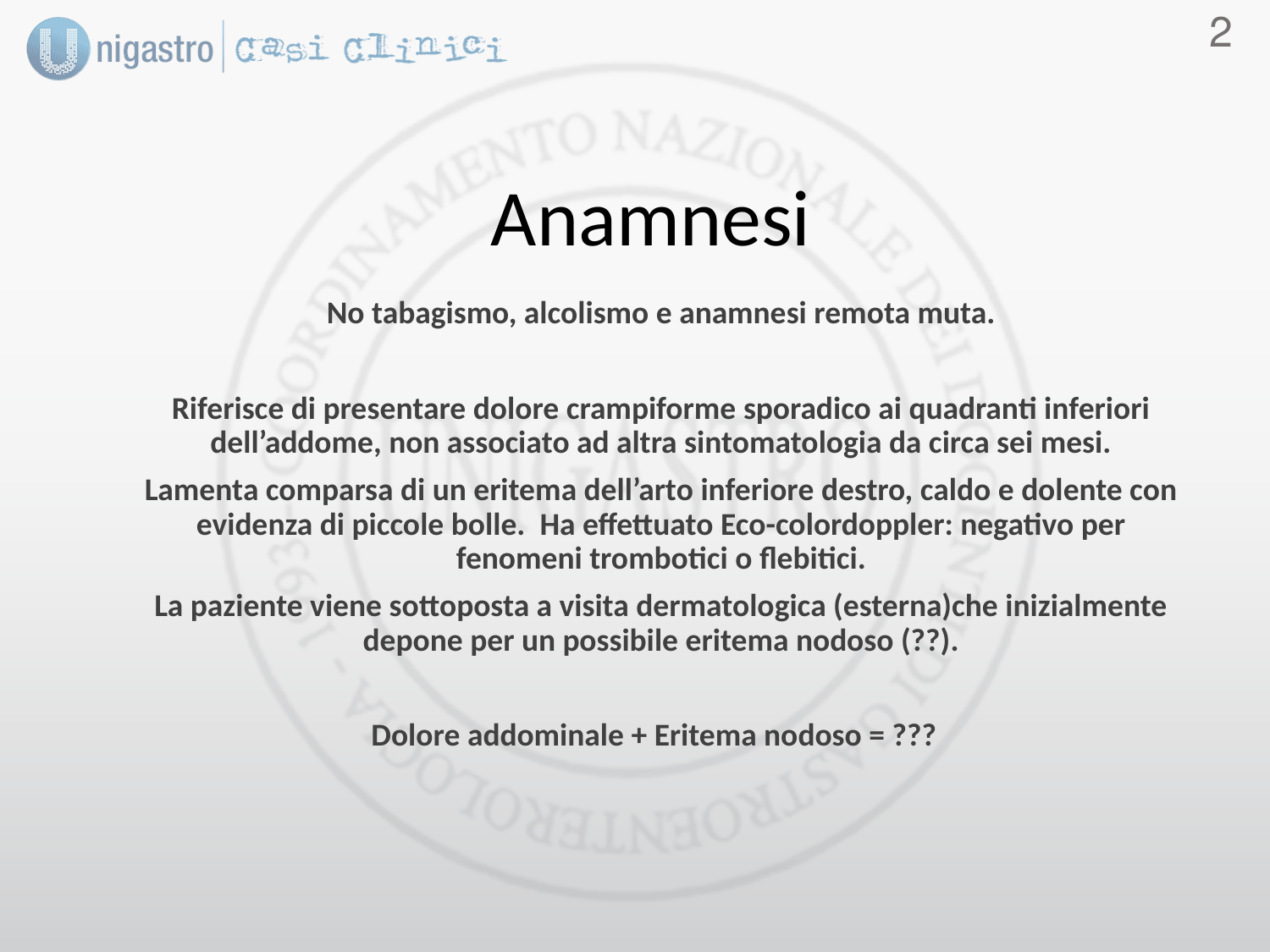

2
Anamnesi
No tabagismo, alcolismo e anamnesi remota muta.

Riferisce di presentare dolore crampiforme sporadico ai quadranti inferiori dell’addome, non associato ad altra sintomatologia da circa sei mesi.
Lamenta comparsa di un eritema dell’arto inferiore destro, caldo e dolente con evidenza di piccole bolle.  Ha effettuato Eco-colordoppler: negativo per fenomeni trombotici o flebitici.
La paziente viene sottoposta a visita dermatologica (esterna)che inizialmente depone per un possibile eritema nodoso (??).

Dolore addominale + Eritema nodoso = ???